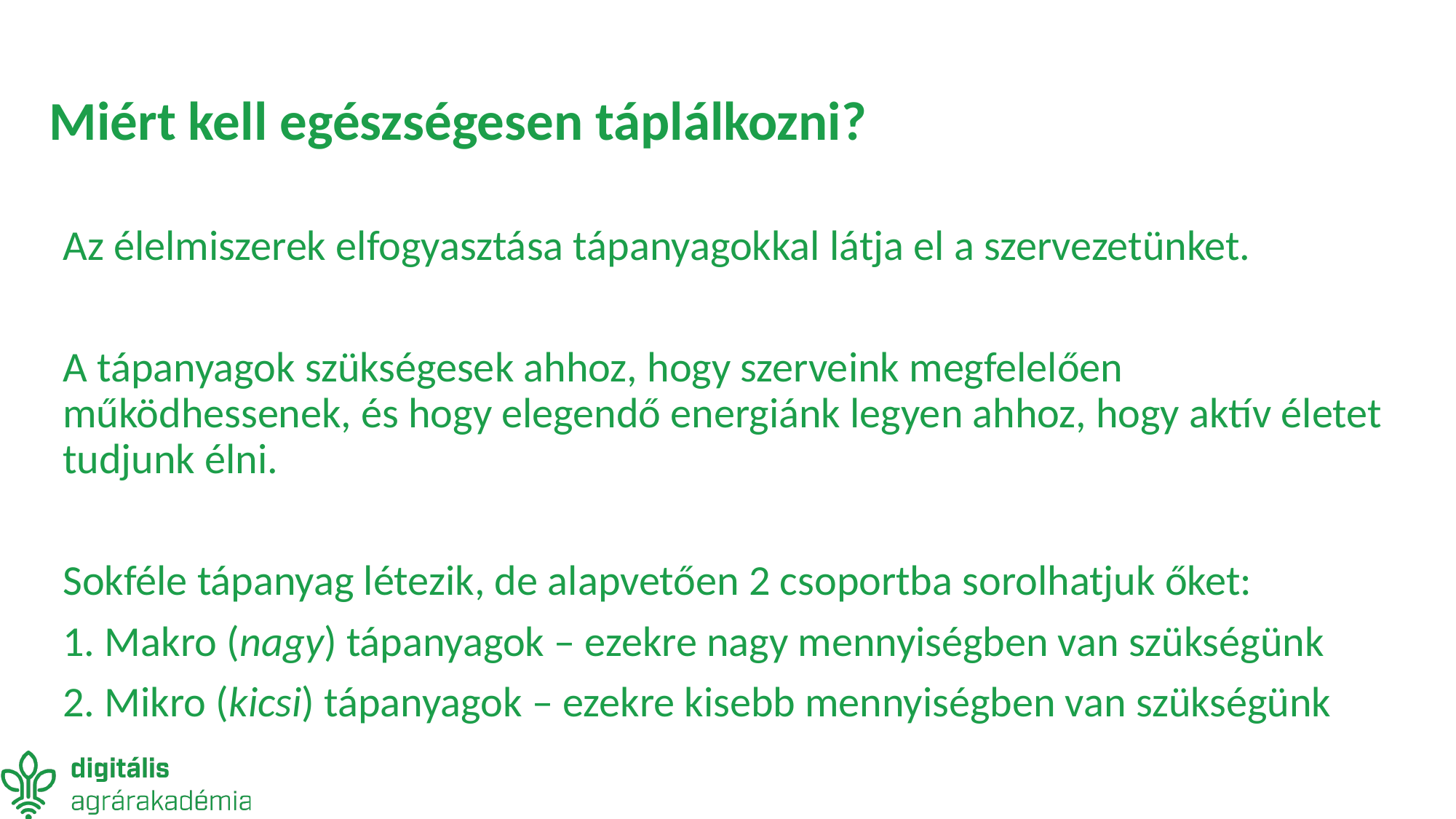

# Miért kell egészségesen táplálkozni?
Az élelmiszerek elfogyasztása tápanyagokkal látja el a szervezetünket.

A tápanyagok szükségesek ahhoz, hogy szerveink megfelelően működhessenek, és hogy elegendő energiánk legyen ahhoz, hogy aktív életet tudjunk élni.

Sokféle tápanyag létezik, de alapvetően 2 csoportba sorolhatjuk őket:
1. Makro (nagy) tápanyagok – ezekre nagy mennyiségben van szükségünk
2. Mikro (kicsi) tápanyagok – ezekre kisebb mennyiségben van szükségünk